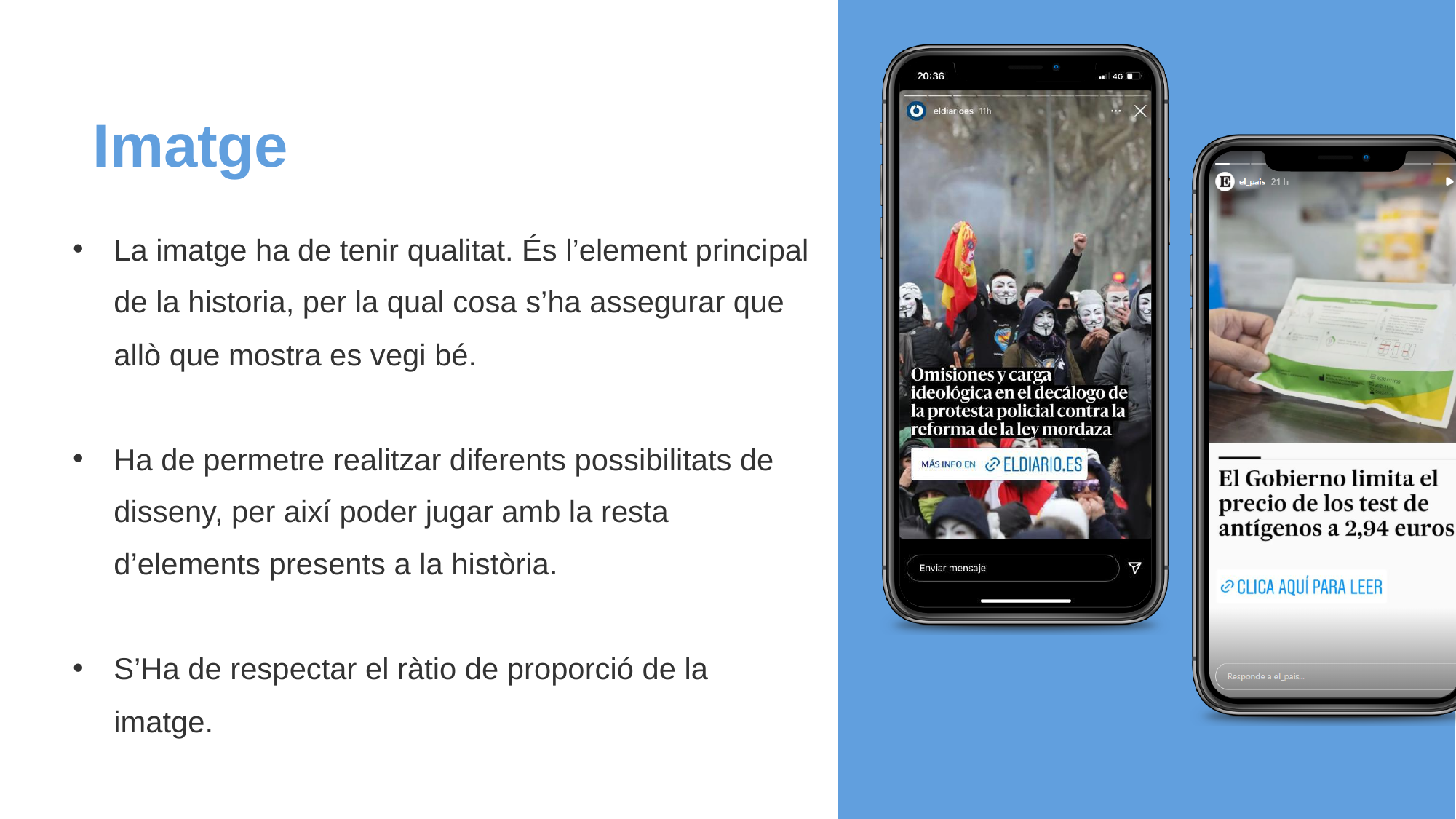

Imatge

La imatge ha de tenir qualitat. És l’element principal de la historia, per la qual cosa s’ha assegurar que allò que mostra es vegi bé.

Ha de permetre realitzar diferents possibilitats de disseny, per així poder jugar amb la resta d’elements presents a la història.

S’Ha de respectar el ràtio de proporció de la imatge.